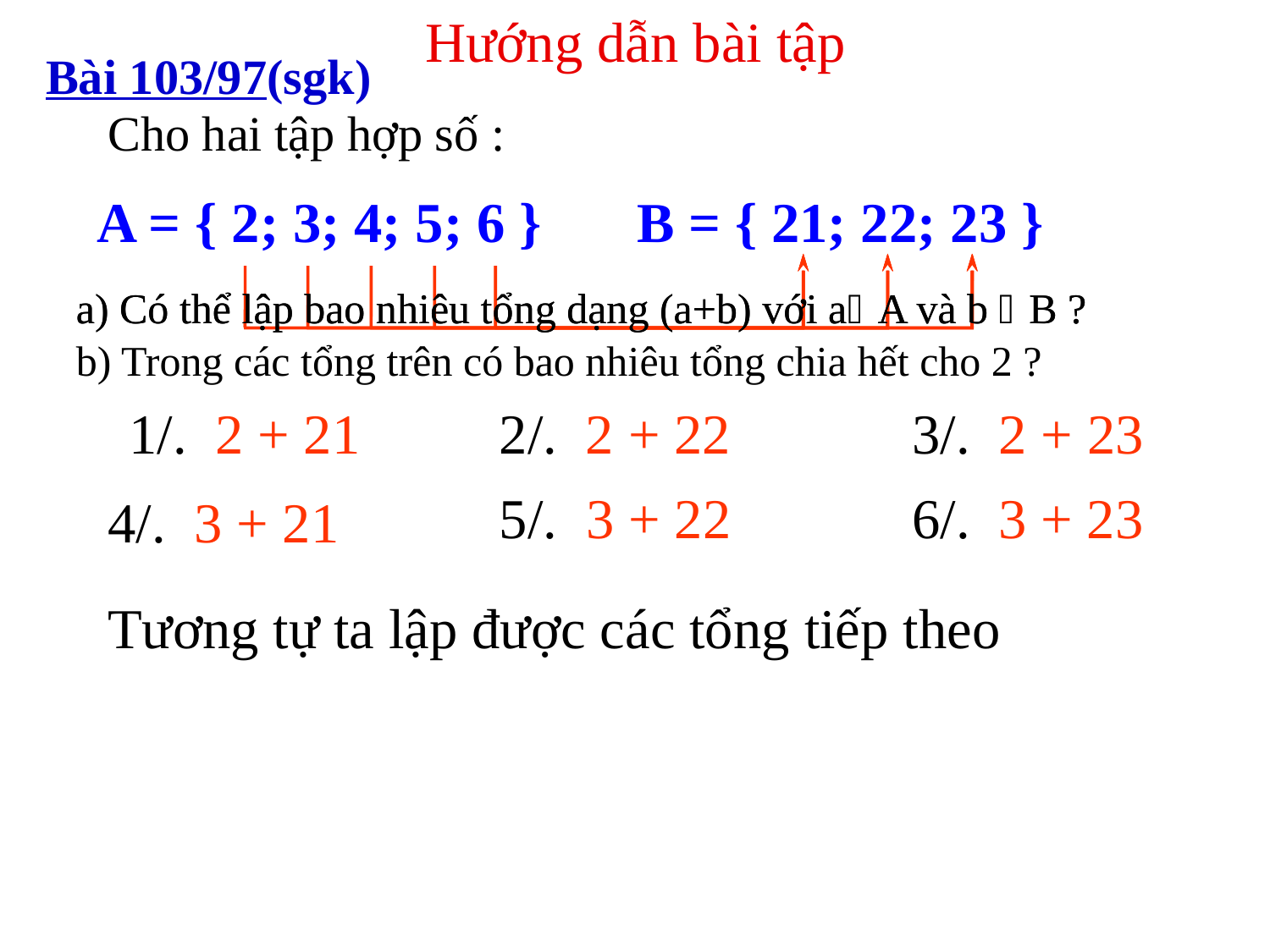

Hướng dẫn bài tập
Bài 103/97(sgk)
Cho hai tập hợp số :
A = { 2; 3; 4; 5; 6 }
B = { 21; 22; 23 }

a) Có thể lập bao nhiêu tổng dạng (a+b) với a∈A và b ∈B ?
a) Có thể lập bao nhiêu tổng dạng (a+b) với a∈A và b ∈B ?
b) Trong các tổng trên có bao nhiêu tổng chia hết cho 2 ?
1/.  2 + 21
2/.  2 + 22
3/.  2 + 23
5/.  3 + 22
6/.  3 + 23
4/.  3 + 21
Tương tự ta lập được các tổng tiếp theo